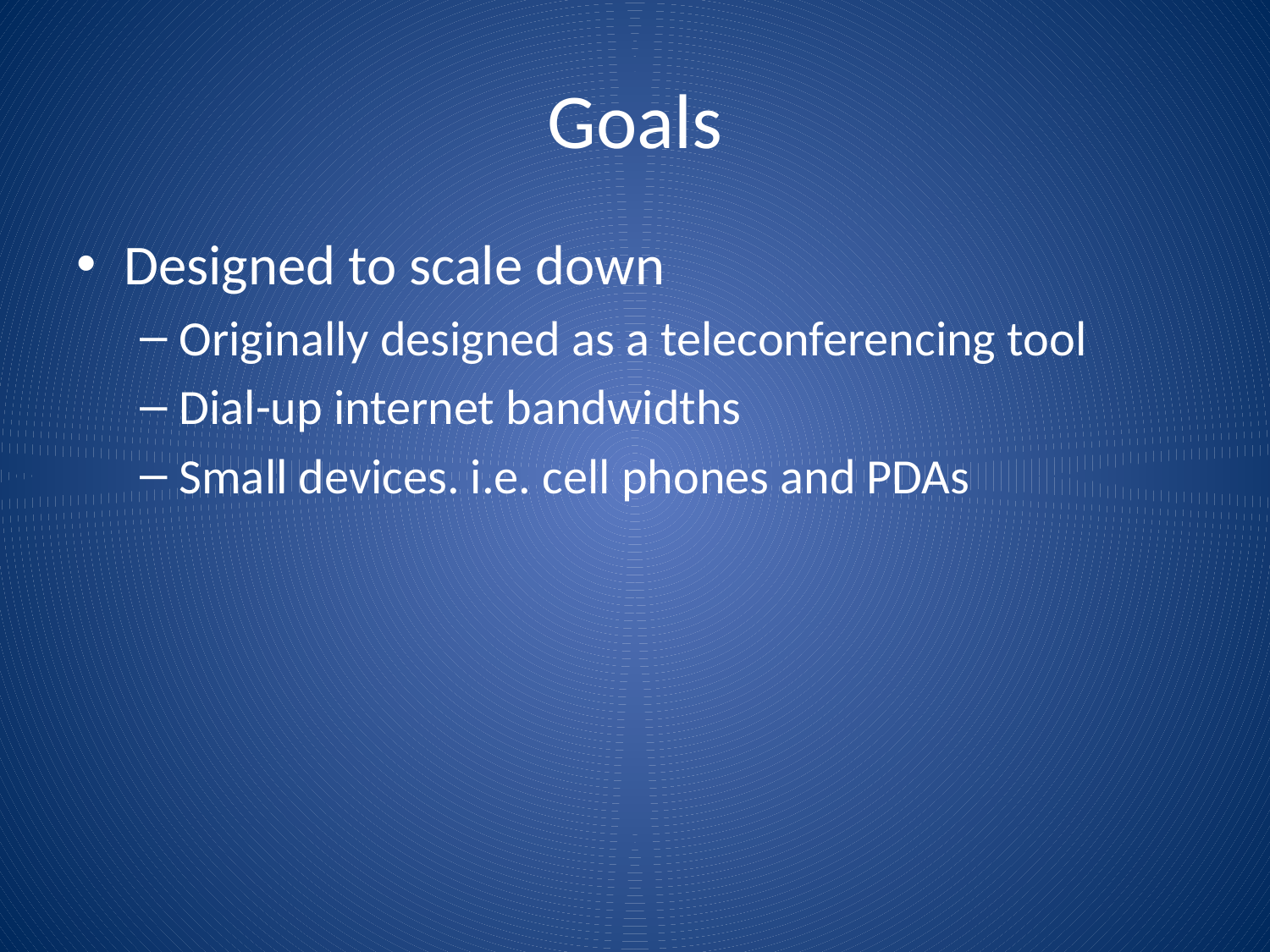

# Goals
Designed to scale down
Originally designed as a teleconferencing tool
Dial-up internet bandwidths
Small devices. i.e. cell phones and PDAs